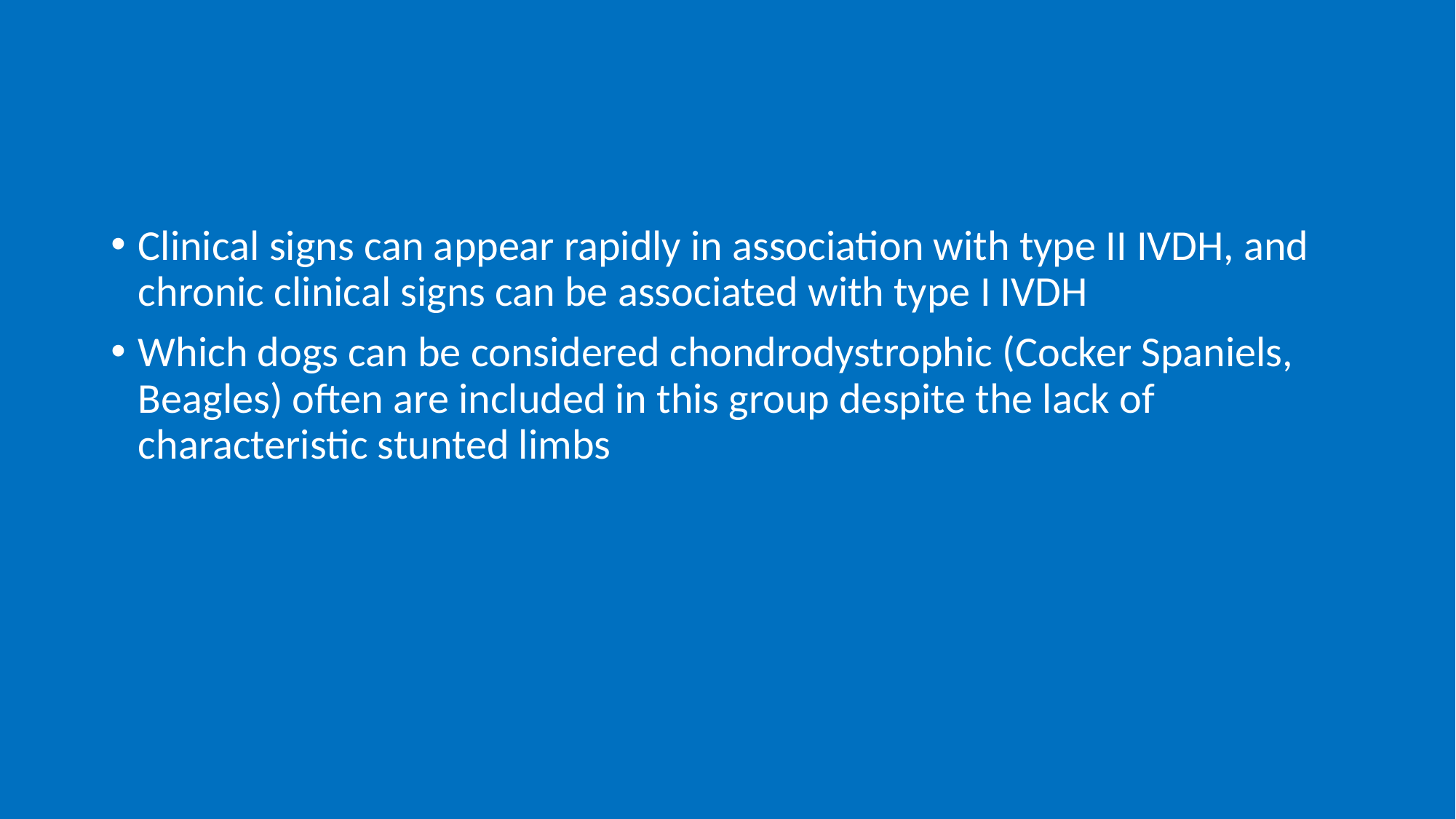

#
Clinical signs can appear rapidly in association with type II IVDH, and chronic clinical signs can be associated with type I IVDH
Which dogs can be considered chondrodystrophic (Cocker Spaniels, Beagles) often are included in this group despite the lack of characteristic stunted limbs